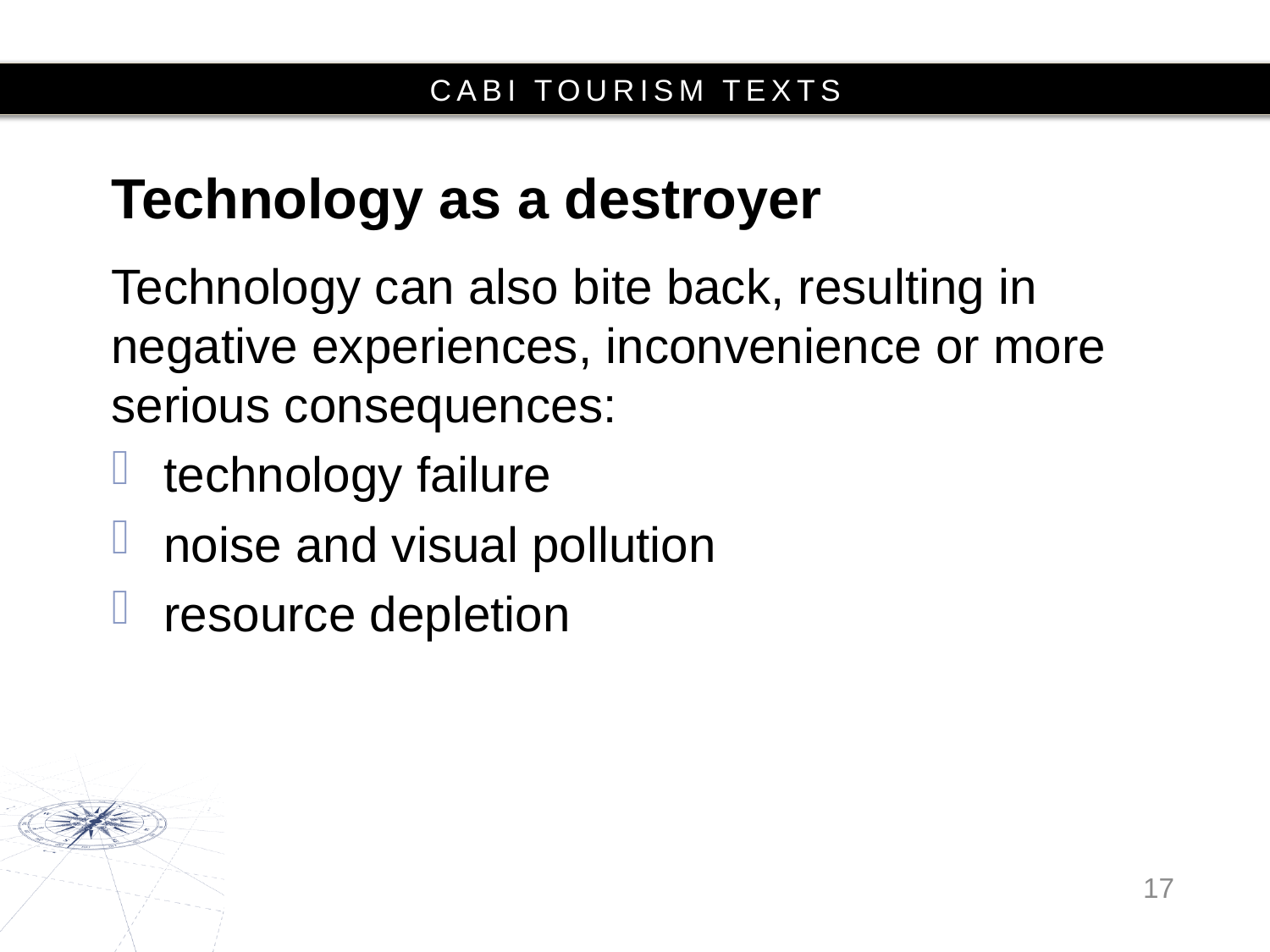

# Technology as a destroyer
Technology can also bite back, resulting in negative experiences, inconvenience or more serious consequences:
technology failure
noise and visual pollution
resource depletion
17